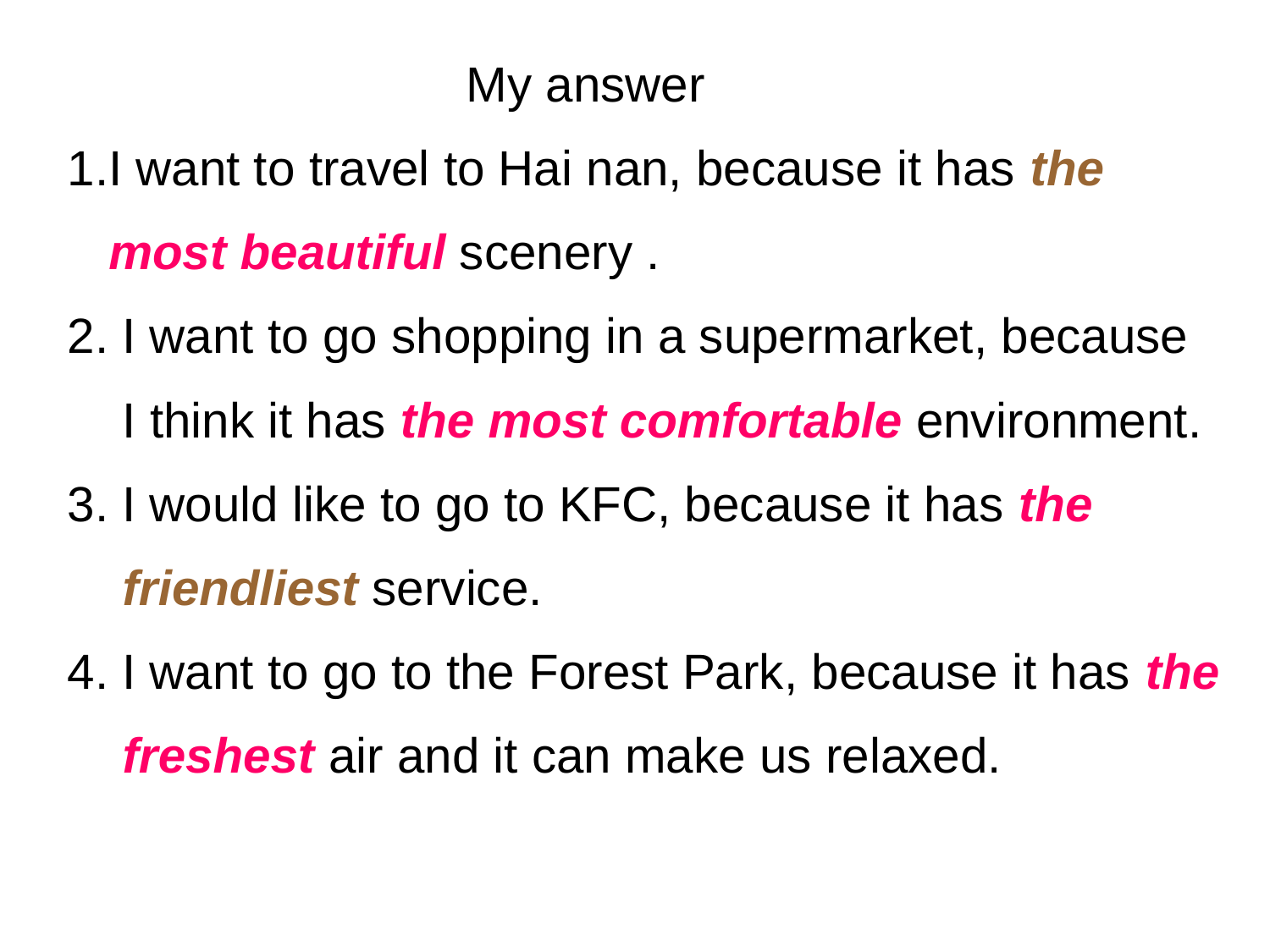

My answer
1.I want to travel to Hai nan, because it has the
   most beautiful scenery .
2. I want to go shopping in a supermarket, because
    I think it has the most comfortable environment.
3. I would like to go to KFC, because it has the
    friendliest service.
4. I want to go to the Forest Park, because it has the
    freshest air and it can make us relaxed.